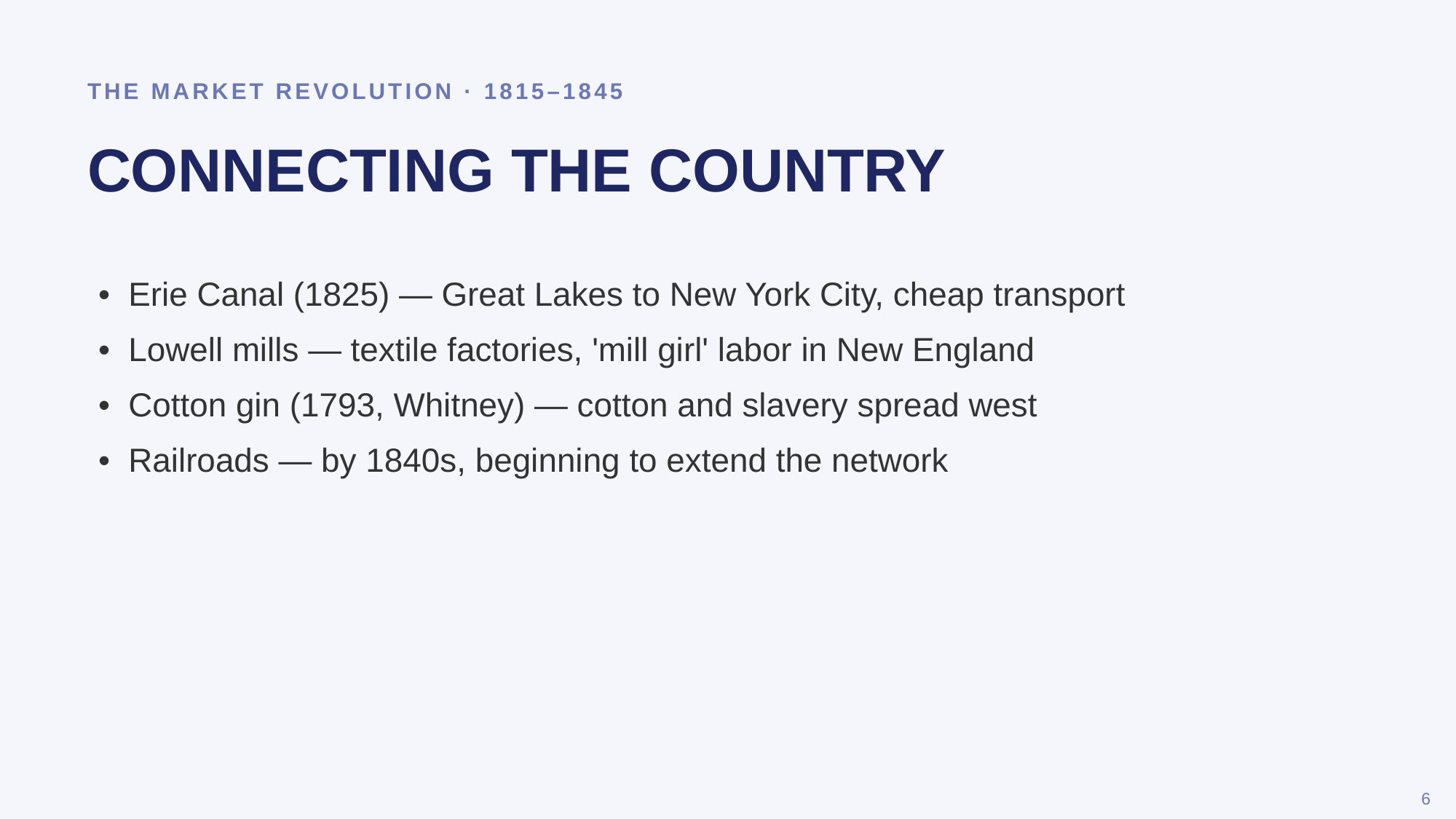

THE MARKET REVOLUTION · 1815–1845
CONNECTING THE COUNTRY
•  Erie Canal (1825) — Great Lakes to New York City, cheap transport
•  Lowell mills — textile factories, 'mill girl' labor in New England
•  Cotton gin (1793, Whitney) — cotton and slavery spread west
•  Railroads — by 1840s, beginning to extend the network
6